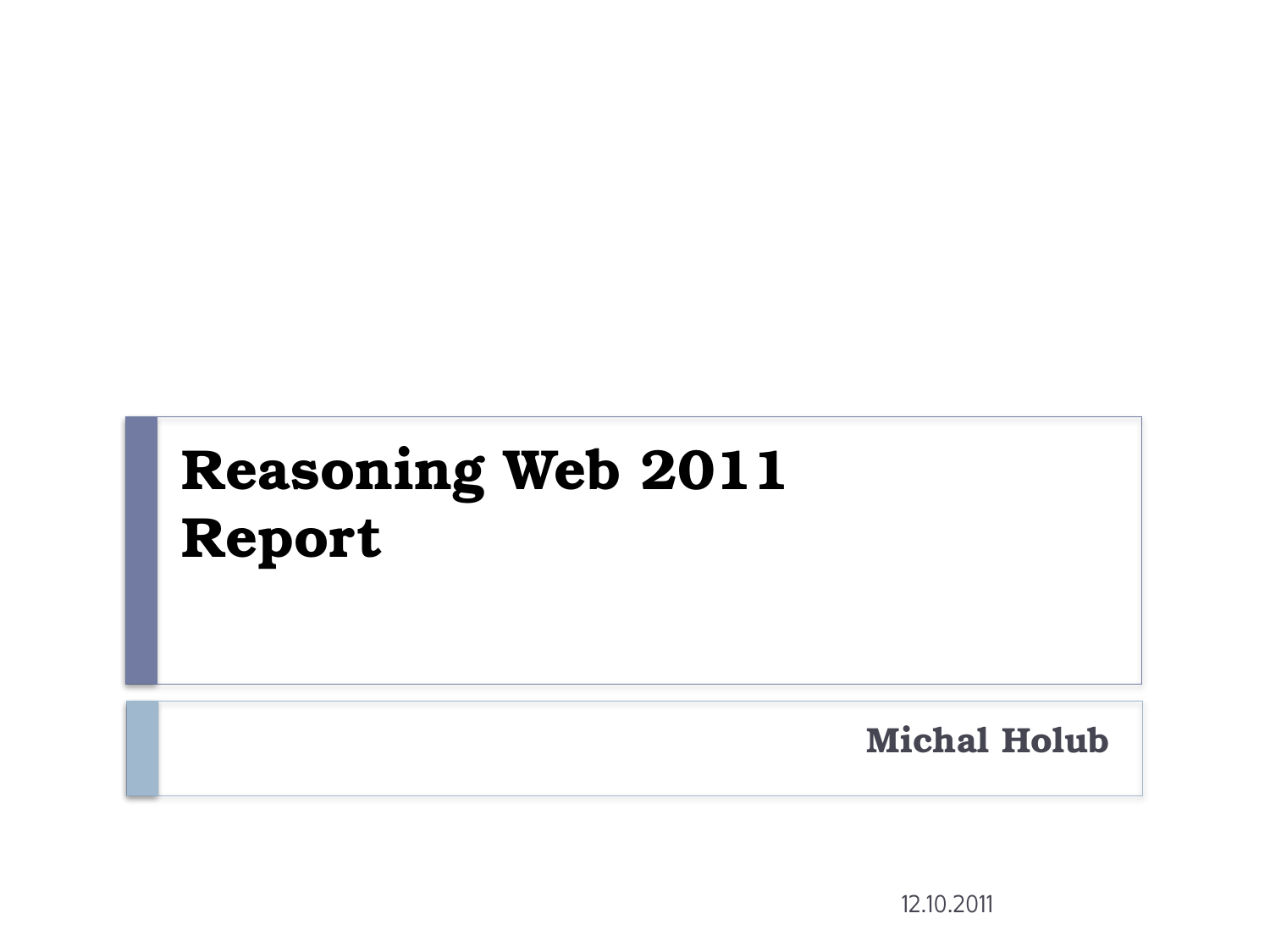

# Reasoning Web 2011 Report
Michal Holub
12.10.2011